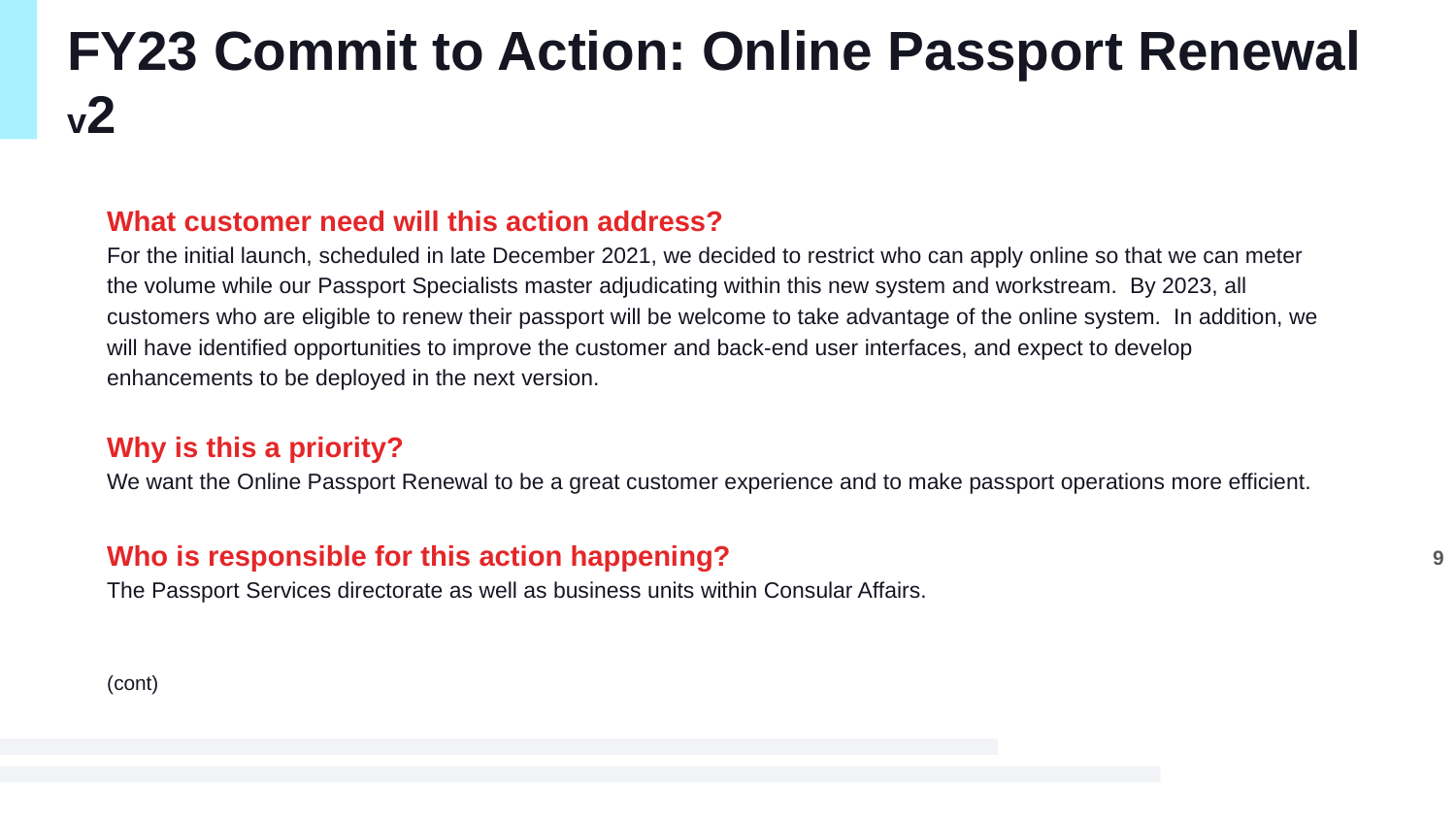

# FY23 Commit to Action: Online Passport Renewal v2
What customer need will this action address?
For the initial launch, scheduled in late December 2021, we decided to restrict who can apply online so that we can meter the volume while our Passport Specialists master adjudicating within this new system and workstream.  By 2023, all customers who are eligible to renew their passport will be welcome to take advantage of the online system.  In addition, we will have identified opportunities to improve the customer and back-end user interfaces, and expect to develop enhancements to be deployed in the next version.

Why is this a priority?
We want the Online Passport Renewal to be a great customer experience and to make passport operations more efficient.

Who is responsible for this action happening?
The Passport Services directorate as well as business units within Consular Affairs.

								 (cont)

9